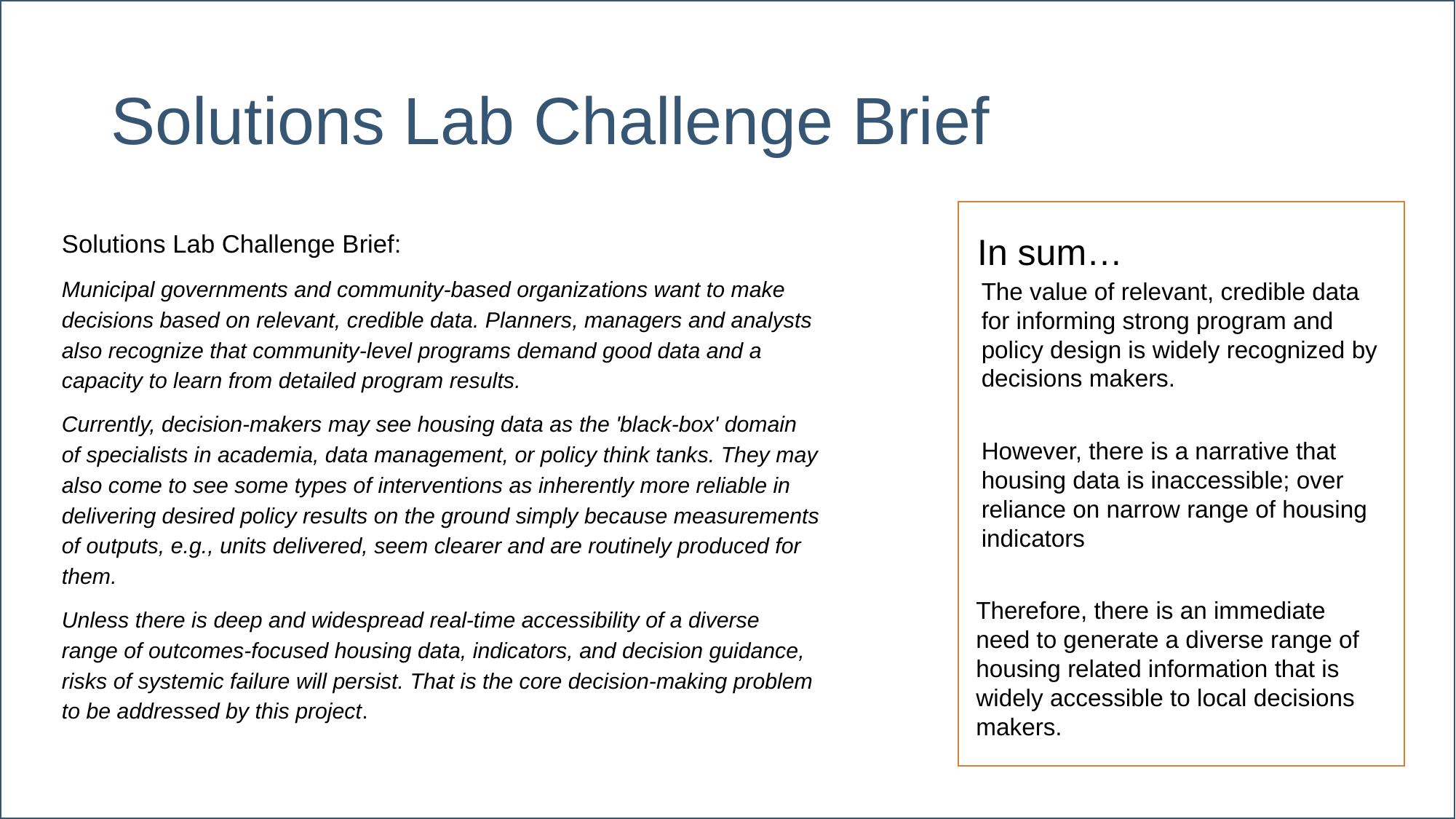

# Solutions Lab Challenge Brief

Solutions Lab Challenge Brief:
Municipal governments and community-based organizations want to make decisions based on relevant, credible data. Planners, managers and analysts also recognize that community-level programs demand good data and a capacity to learn from detailed program results.
Currently, decision-makers may see housing data as the 'black-box' domain of specialists in academia, data management, or policy think tanks. They may also come to see some types of interventions as inherently more reliable in delivering desired policy results on the ground simply because measurements of outputs, e.g., units delivered, seem clearer and are routinely produced for them.
Unless there is deep and widespread real-time accessibility of a diverse range of outcomes-focused housing data, indicators, and decision guidance, risks of systemic failure will persist. That is the core decision-making problem to be addressed by this project.

In sum…
The value of relevant, credible data for informing strong program and policy design is widely recognized by decisions makers.
However, there is a narrative that housing data is inaccessible; over reliance on narrow range of housing indicators
Therefore, there is an immediate need to generate a diverse range of housing related information that is widely accessible to local decisions makers.